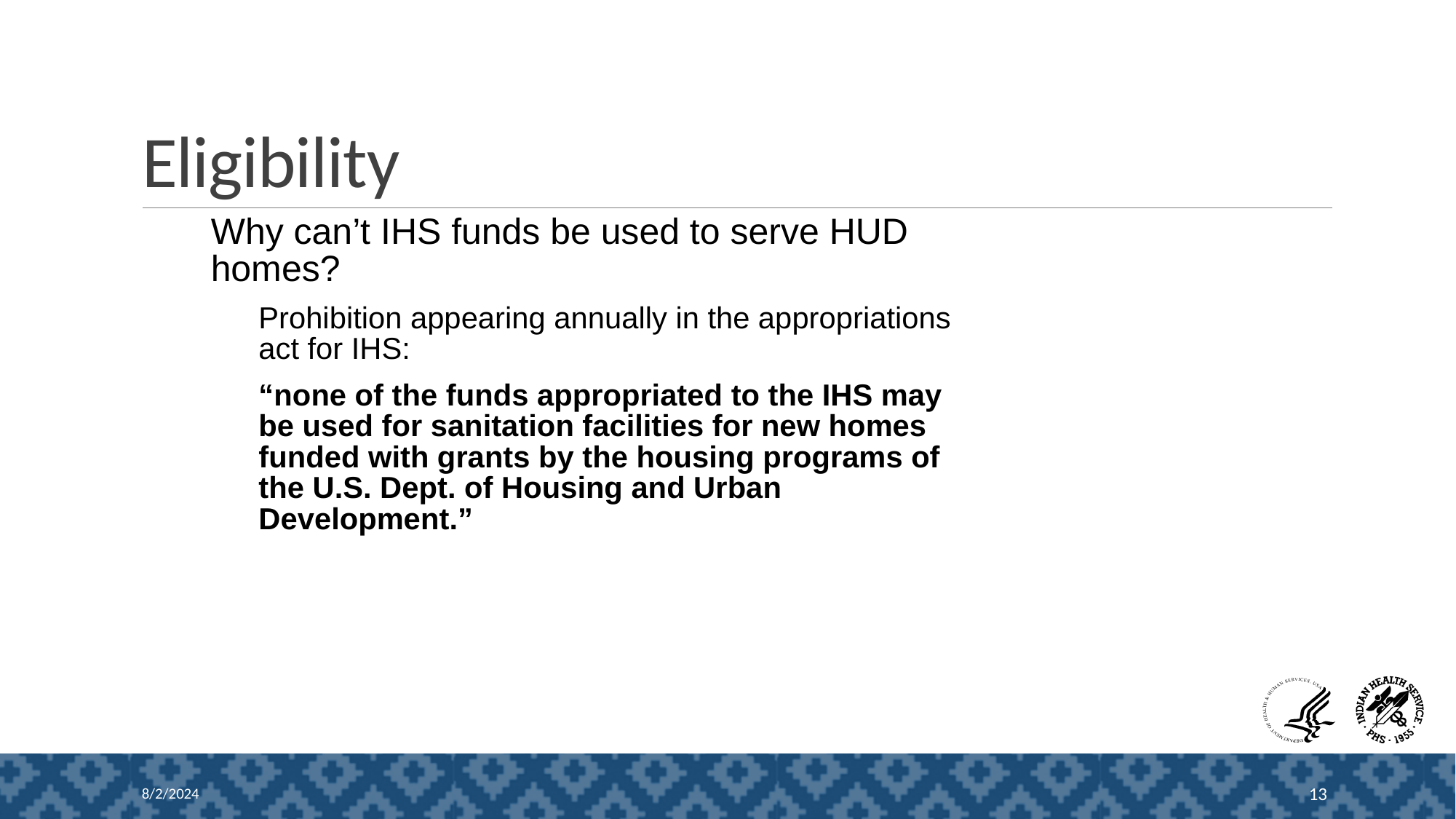

# Eligibility
Why can’t IHS funds be used to serve HUD homes?
Prohibition appearing annually in the appropriations act for IHS:
“none of the funds appropriated to the IHS may be used for sanitation facilities for new homes funded with grants by the housing programs of the U.S. Dept. of Housing and Urban Development.”
8/2/2024

13